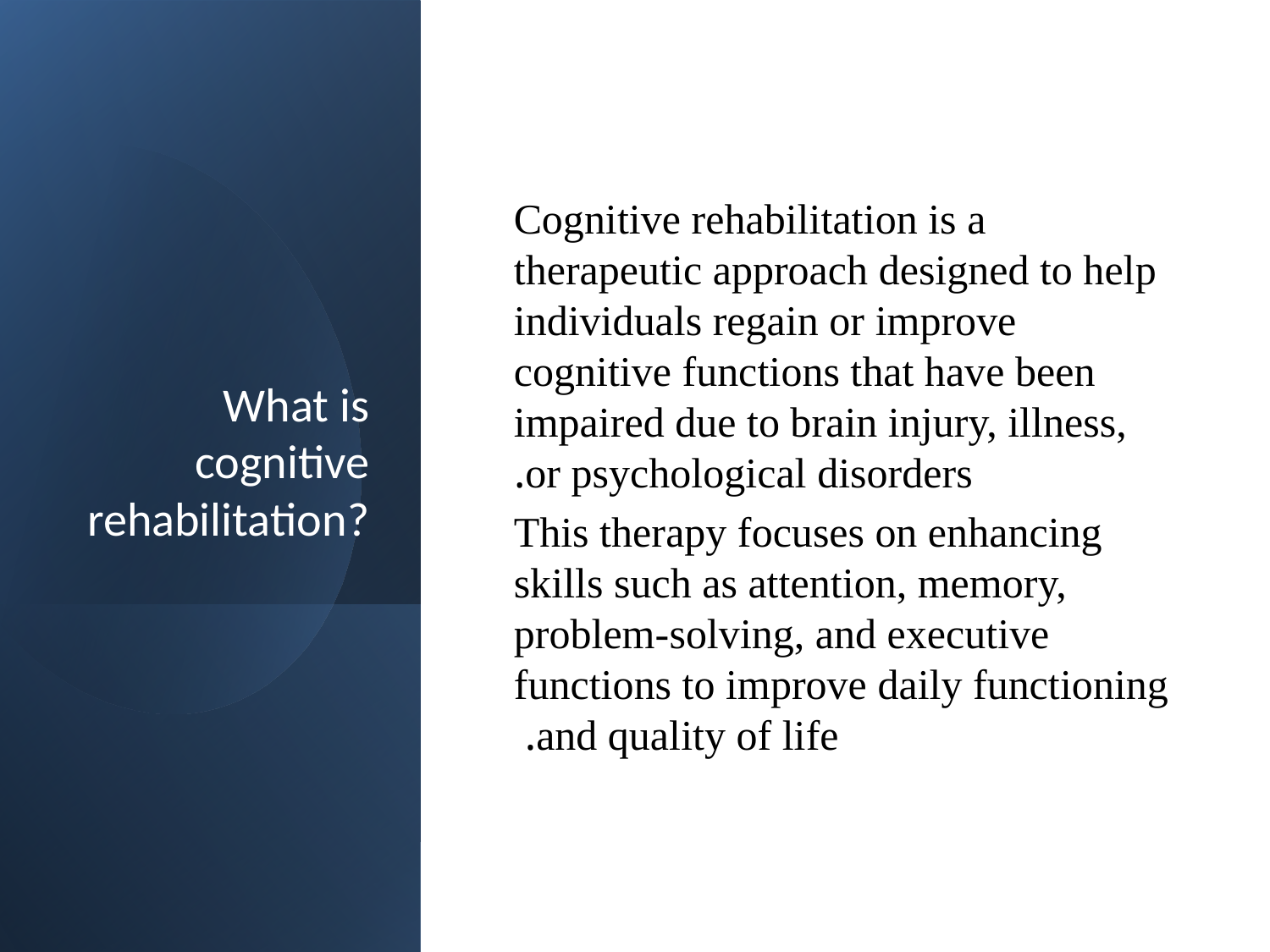

# What is cognitive rehabilitation?
Cognitive rehabilitation is a therapeutic approach designed to help individuals regain or improve cognitive functions that have been impaired due to brain injury, illness, or psychological disorders.
 This therapy focuses on enhancing skills such as attention, memory, problem-solving, and executive functions to improve daily functioning and quality of life.